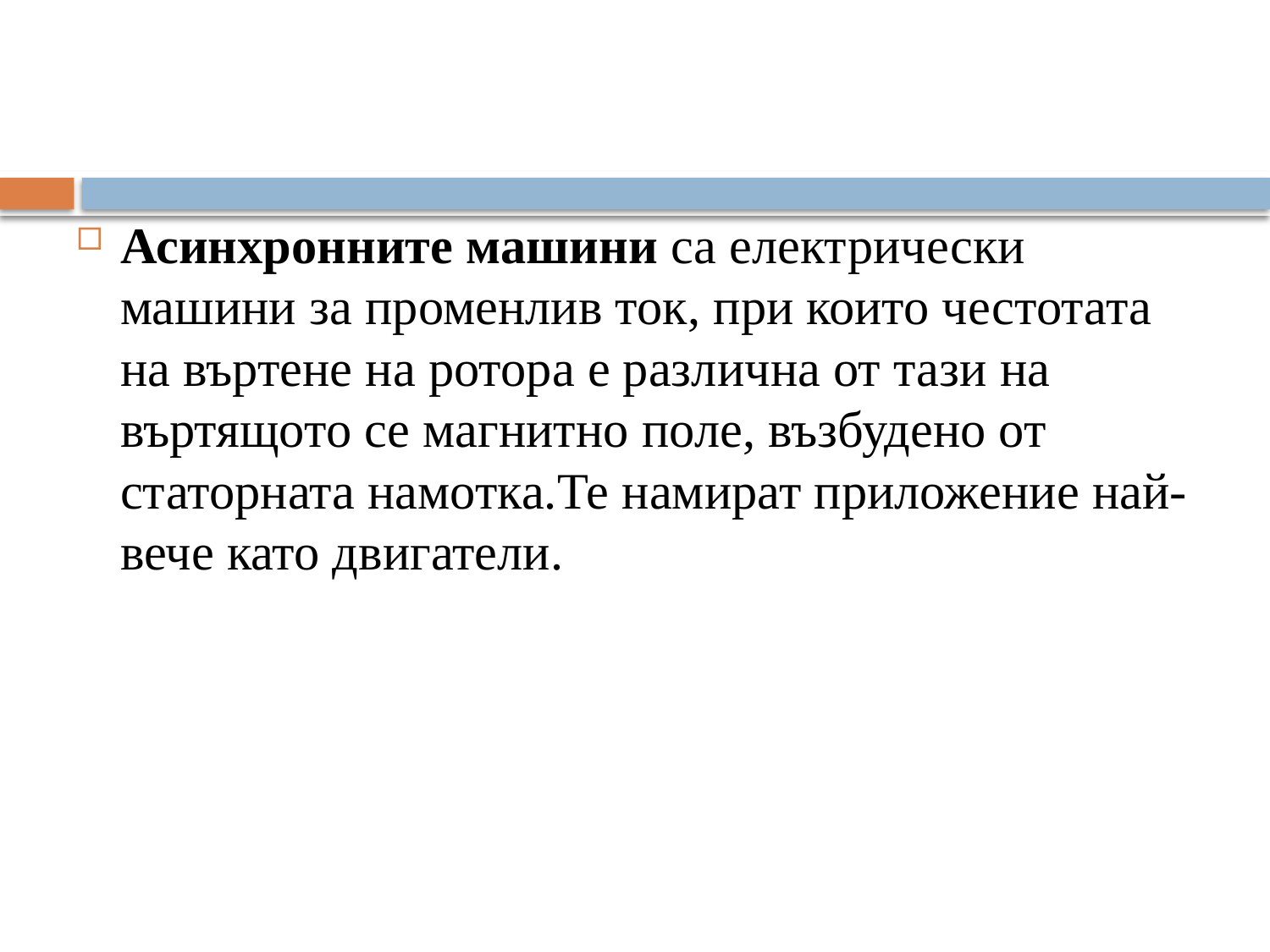

Асинхронните машини са електрически машини за променлив ток, при които честотата на въртене на ротора е различна от тази на въртящото се магнитно поле, възбудено от статорната намотка.Те намират приложение най-вече като двигатели.